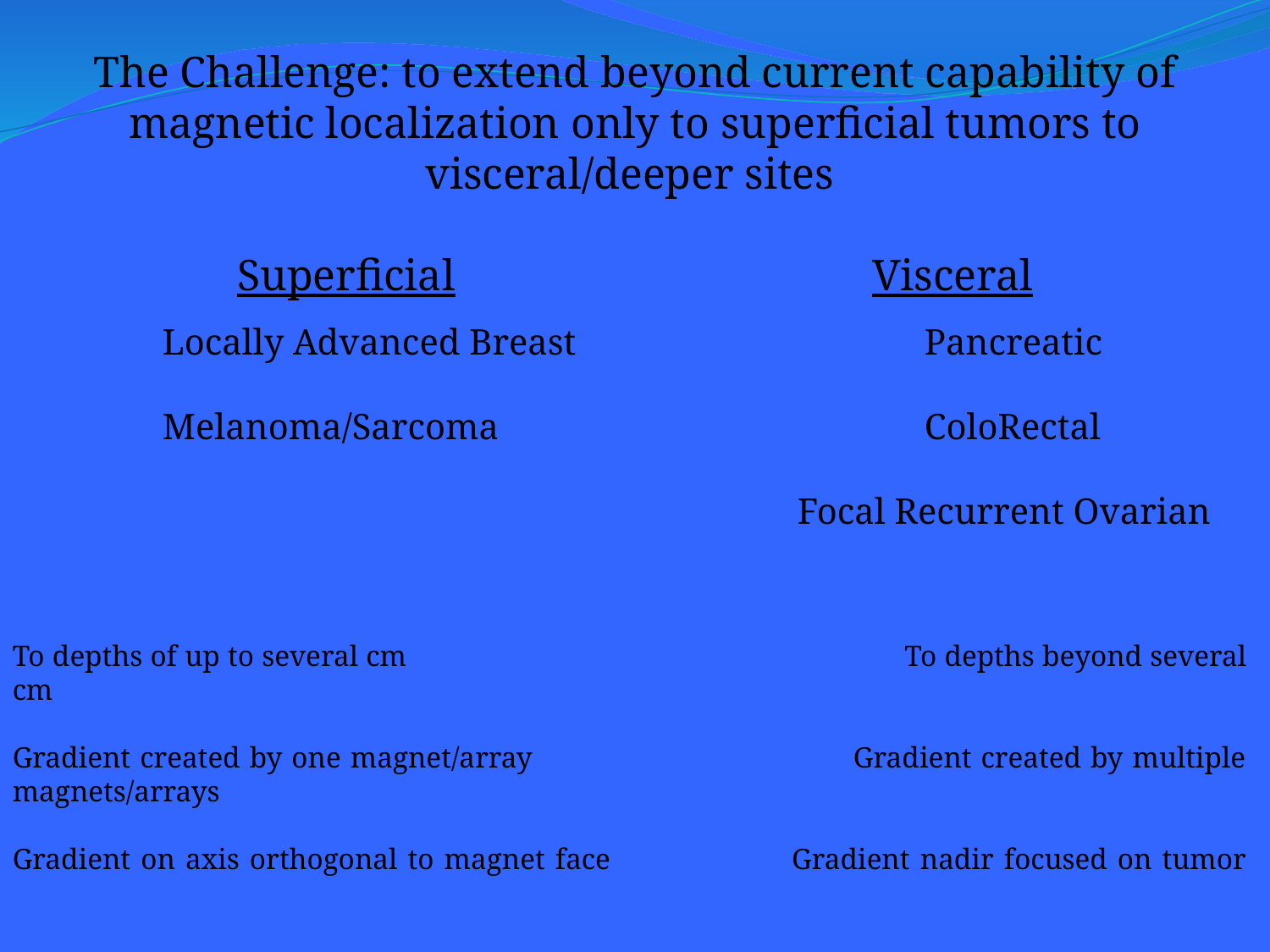

The Challenge: to extend beyond current capability of magnetic localization only to superficial tumors to visceral/deeper sites

Superficial		  		Visceral
	Locally Advanced Breast 			Pancreatic

	Melanoma/Sarcoma				ColoRectal

						Focal Recurrent Ovarian

To depths of up to several cm				To depths beyond several cm

Gradient created by one magnet/array	                     Gradient created by multiple magnets/arrays

Gradient on axis orthogonal to magnet face		Gradient nadir focused on tumor